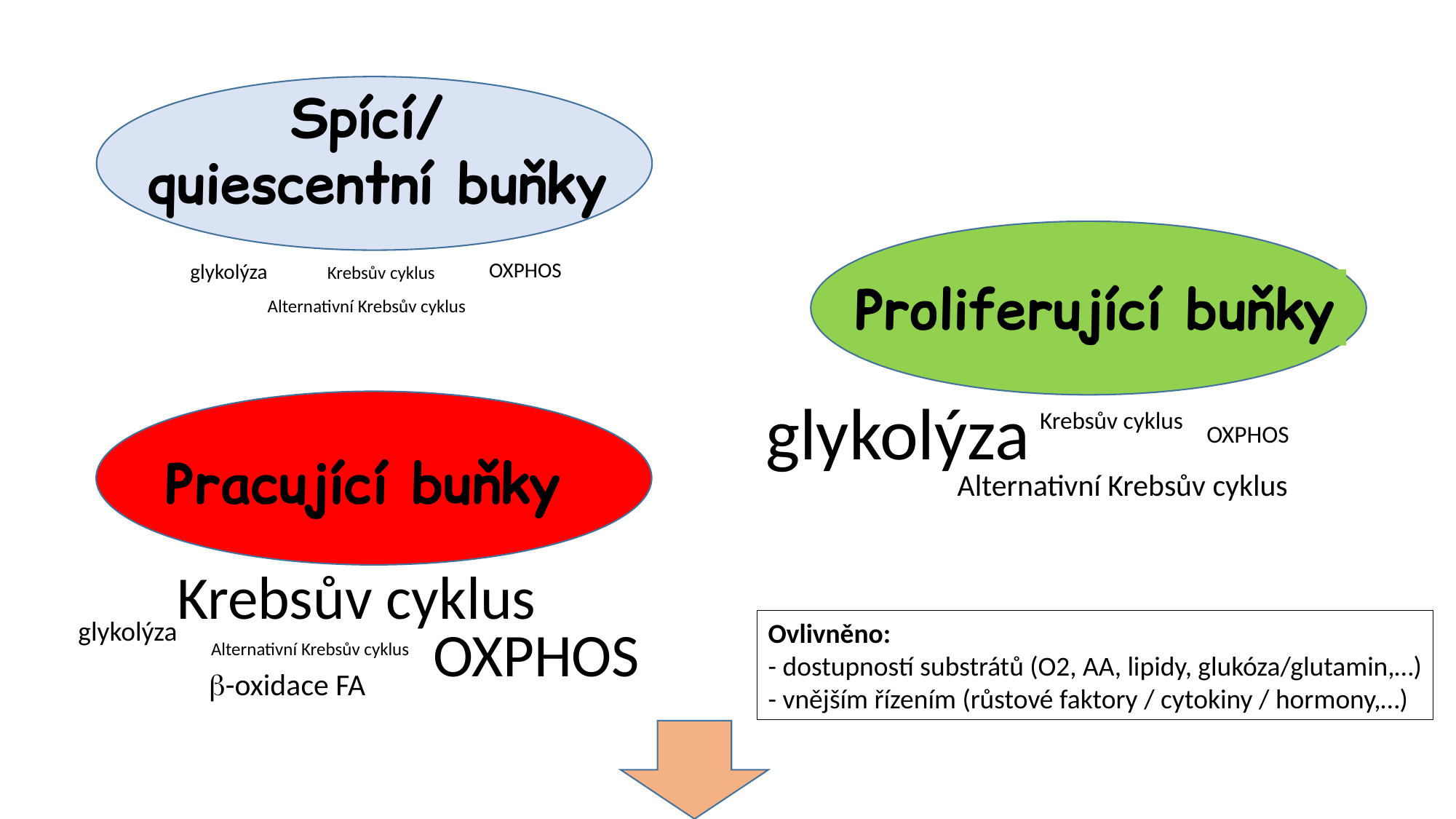

Spící/
quiescentní buňky
OXPHOS
glykolýza
Krebsův cyklus
Alternativní Krebsův cyklus

Proliferující buňky
glykolýza
Krebsův cyklus
OXPHOS
Alternativní Krebsův cyklus

Pracující buňky
Krebsův cyklus
glykolýza
OXPHOS
Alternativní Krebsův cyklus
β-oxidace FA
Ovlivněno:
- dostupností substrátů (O2, AA, lipidy, glukóza/glutamin,…)
- vnějším řízením (růstové faktory / cytokiny / hormony,…)